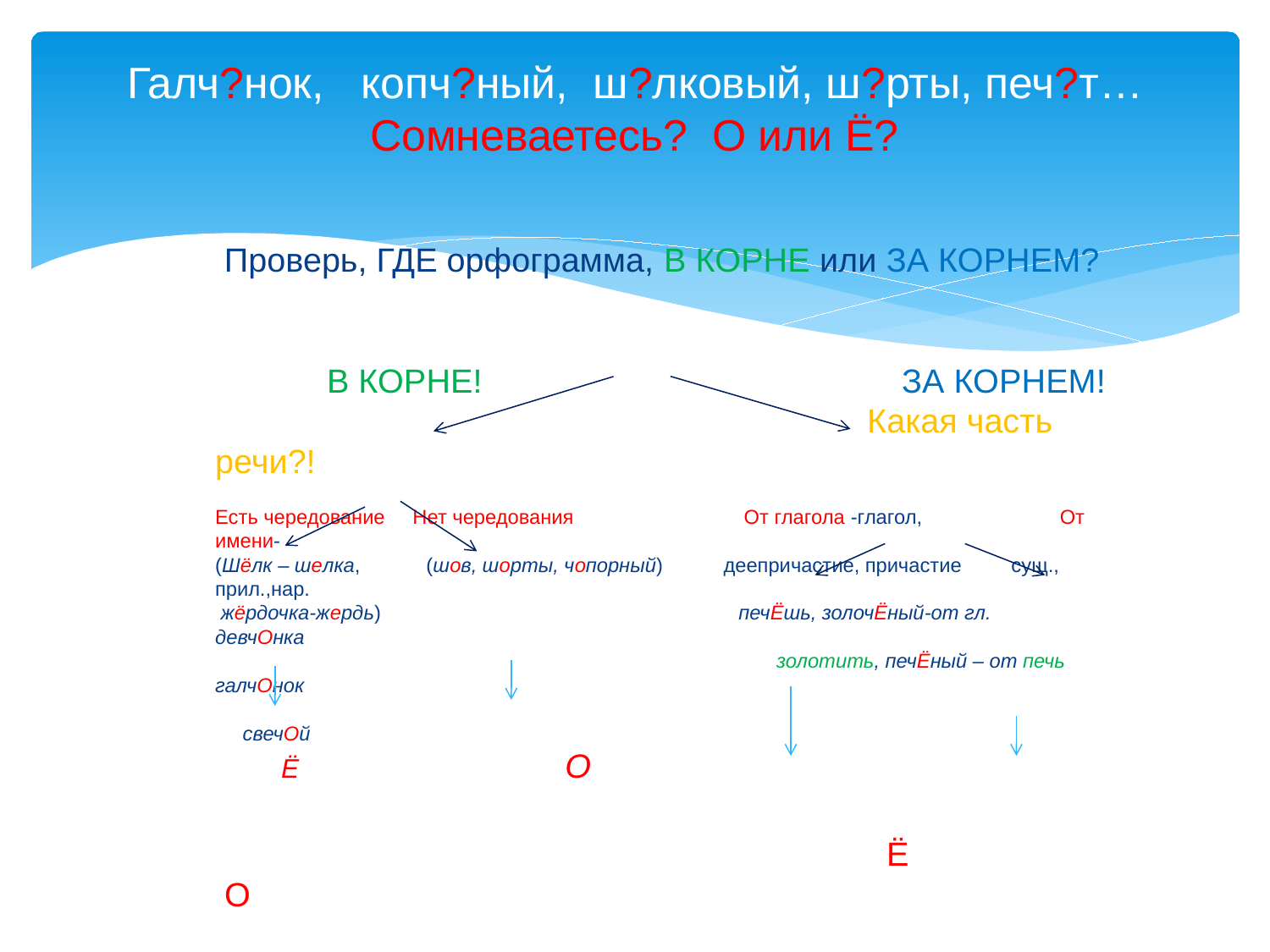

# Галч?нок,   копч?ный,  ш?лковый, ш?рты, печ?т… Сомневаетесь?  О или Ё?
 Проверь, ГДЕ орфограмма, В КОРНЕ или ЗА КОРНЕМ?

            В КОРНЕ!                                             ЗА КОРНЕМ!
                                                                      Какая часть речи?!

Есть чередование     Нет чередования                               От глагола -глагол,                         От имени-
(Шёлк – шелка,            (шов, шорты, чопорный)           деепричастие, причастие         сущ., прил.,нар.
 жёрдочка-жердь)                                                                 печЁшь, золочЁный-от гл.           девчОнка
                                                                                                      золотить, печЁный – от печь          галчОнок
                                                                                                                                                                             свечОй
            Ё                                                О

                                                                                                                          Ё                          О